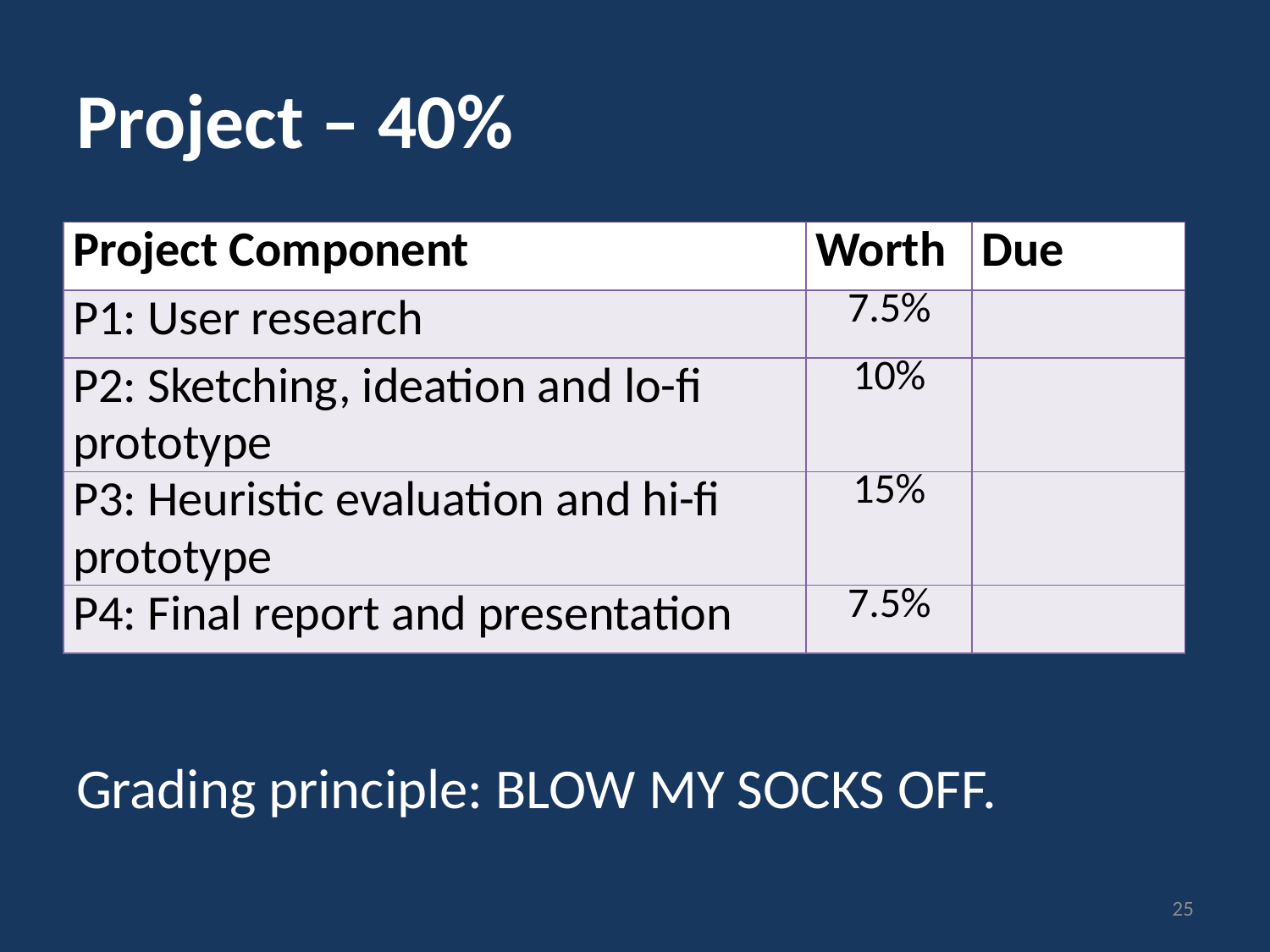

# Project – 40%
| Project Component | Worth | Due |
| --- | --- | --- |
| P1: User research | 7.5% |  |
| P2: Sketching, ideation and lo-fi prototype | 10% |  |
| P3: Heuristic evaluation and hi-fi prototype | 15% |  |
| P4: Final report and presentation | 7.5% |  |
Grading principle: BLOW MY SOCKS OFF.
25